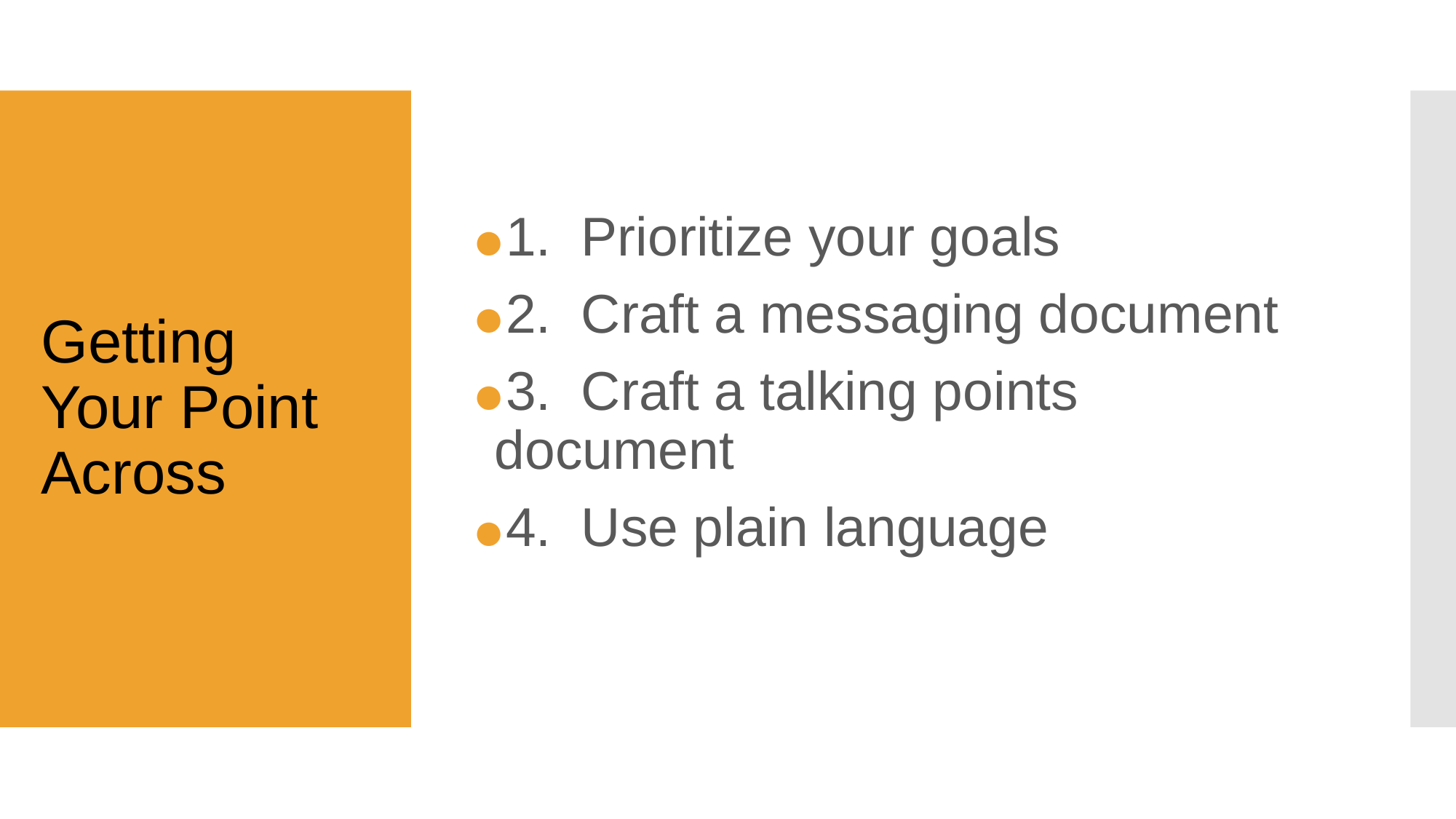

1.  Prioritize your goals
2.  Craft a messaging document
3.  Craft a talking points document
4.  Use plain language

# Getting Your Point Across